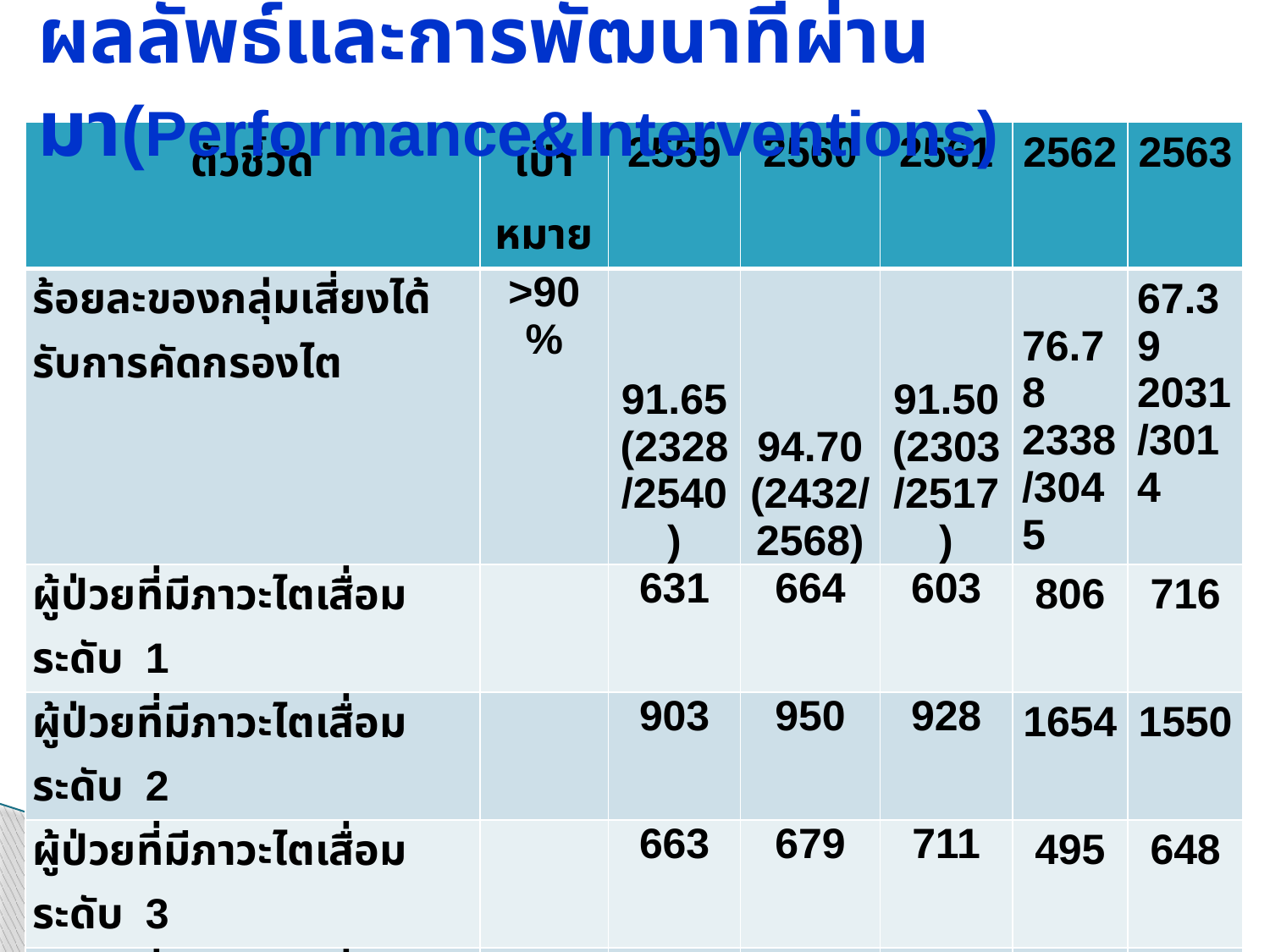

# ผลลัพธ์และการพัฒนาที่ผ่านมา(Performance&Interventions)
| ตัวชี้วัด | เป้าหมาย | 2559 | 2560 | 2561 | 2562 | 2563 |
| --- | --- | --- | --- | --- | --- | --- |
| ร้อยละของกลุ่มเสี่ยงได้รับการคัดกรองไต | >90 % | 91.65 (2328/2540) | 94.70 (2432/2568) | 91.50 (2303/2517) | 76.78 2338/3045 | 67.39 2031/3014 |
| ผู้ป่วยที่มีภาวะไตเสื่อมระดับ 1 |  | 631 | 664 | 603 | 806 | 716 |
| ผู้ป่วยที่มีภาวะไตเสื่อมระดับ 2 |  | 903 | 950 | 928 | 1654 | 1550 |
| ผู้ป่วยที่มีภาวะไตเสื่อมระดับ 3 |  | 663 | 679 | 711 | 495 | 648 |
| ผู้ป่วยที่มีภาวะไตเสื่อมระดับ 4 |  | 95 | 105 | 114 | 103 | 110 |